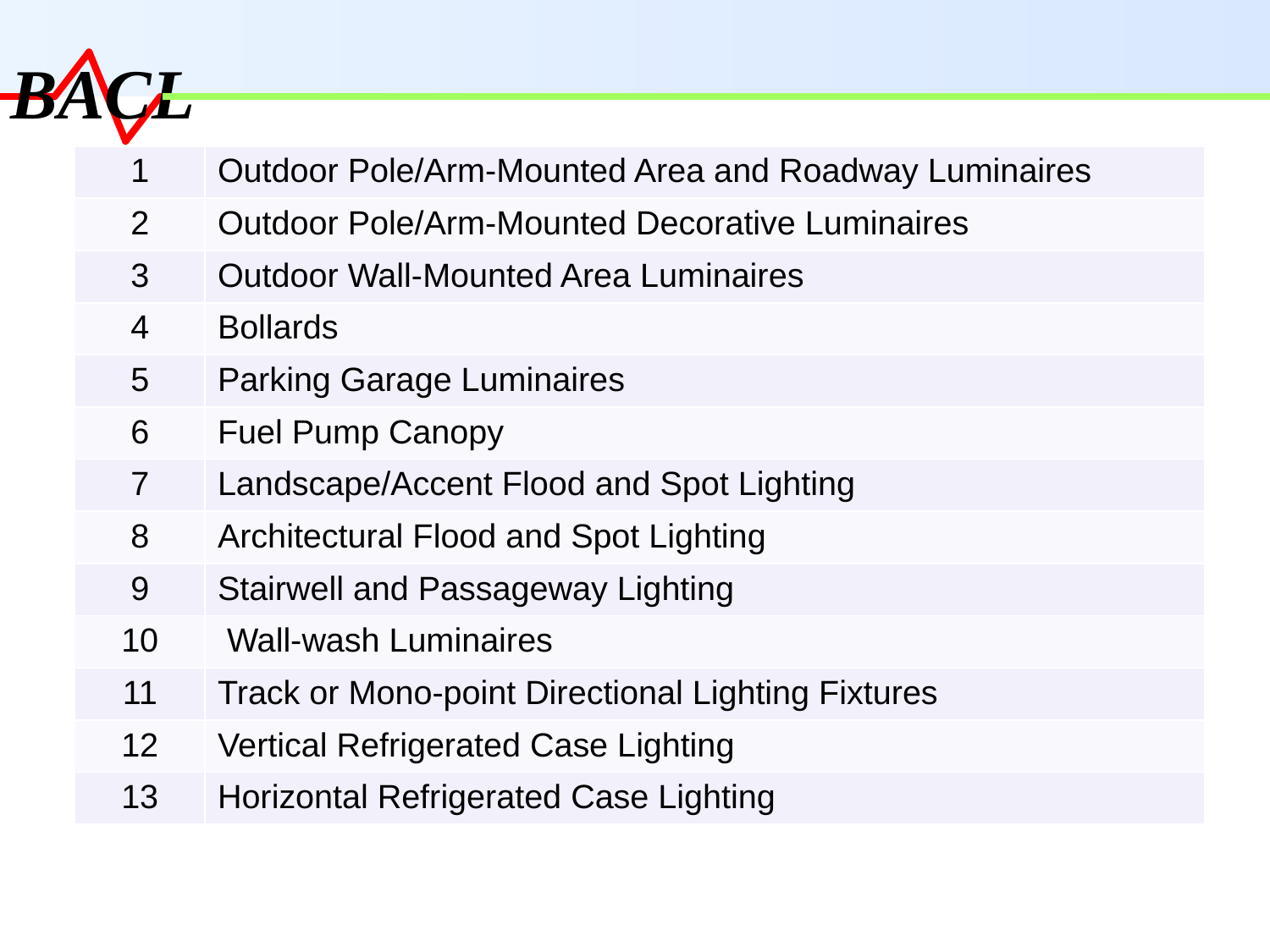

| 1 | Outdoor Pole/Arm-Mounted Area and Roadway Luminaires |
| --- | --- |
| 2 | Outdoor Pole/Arm-Mounted Decorative Luminaires |
| 3 | Outdoor Wall-Mounted Area Luminaires |
| 4 | Bollards |
| 5 | Parking Garage Luminaires |
| 6 | Fuel Pump Canopy |
| 7 | Landscape/Accent Flood and Spot Lighting |
| 8 | Architectural Flood and Spot Lighting |
| 9 | Stairwell and Passageway Lighting |
| 10 | Wall-wash Luminaires |
| 11 | Track or Mono-point Directional Lighting Fixtures |
| 12 | Vertical Refrigerated Case Lighting |
| 13 | Horizontal Refrigerated Case Lighting |